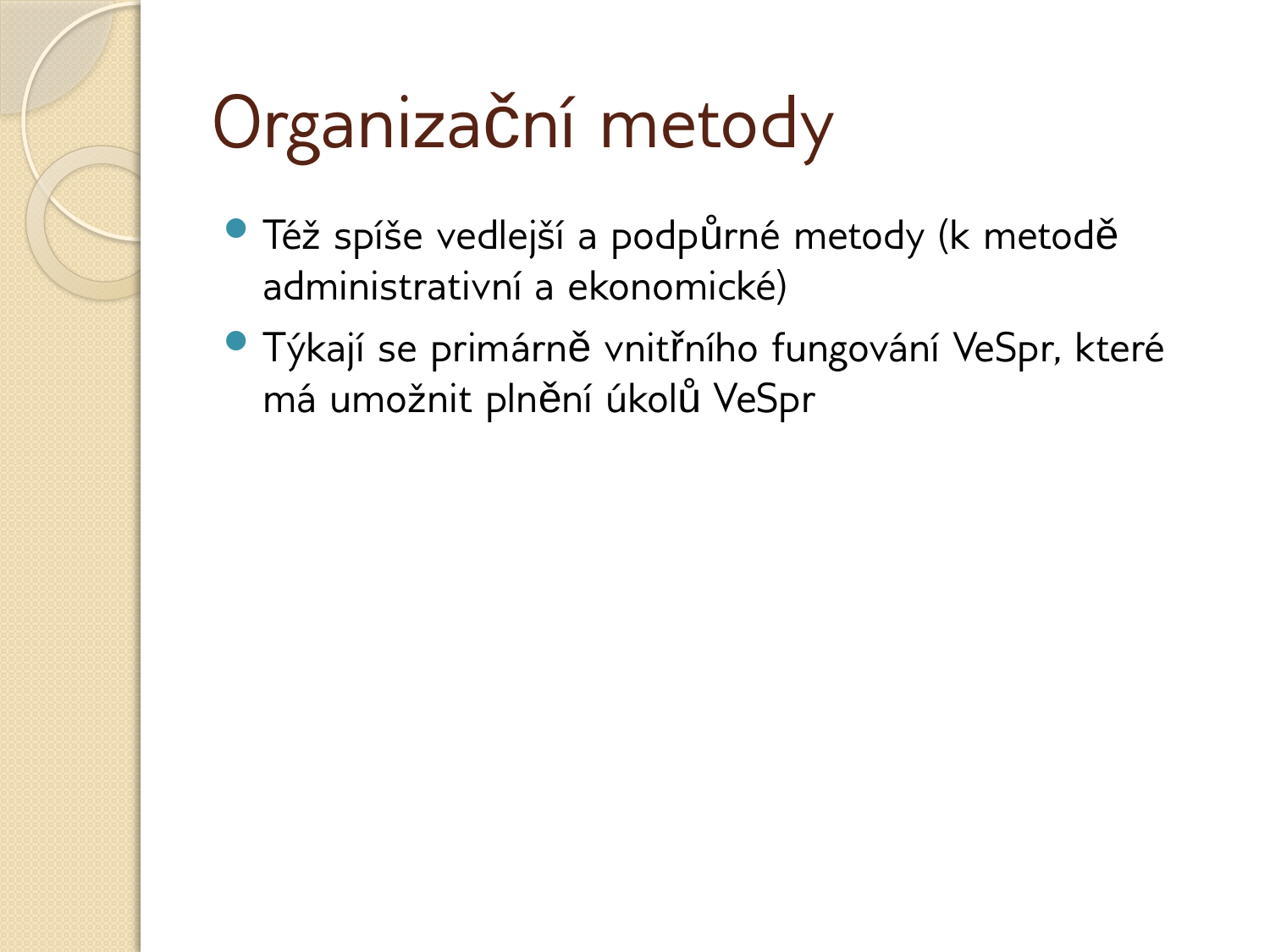

# Organizační metody
Též spíše vedlejší a podpůrné metody (k metodě administrativní a ekonomické)
Týkají se primárně vnitřního fungování VeSpr, které má umožnit plnění úkolů VeSpr